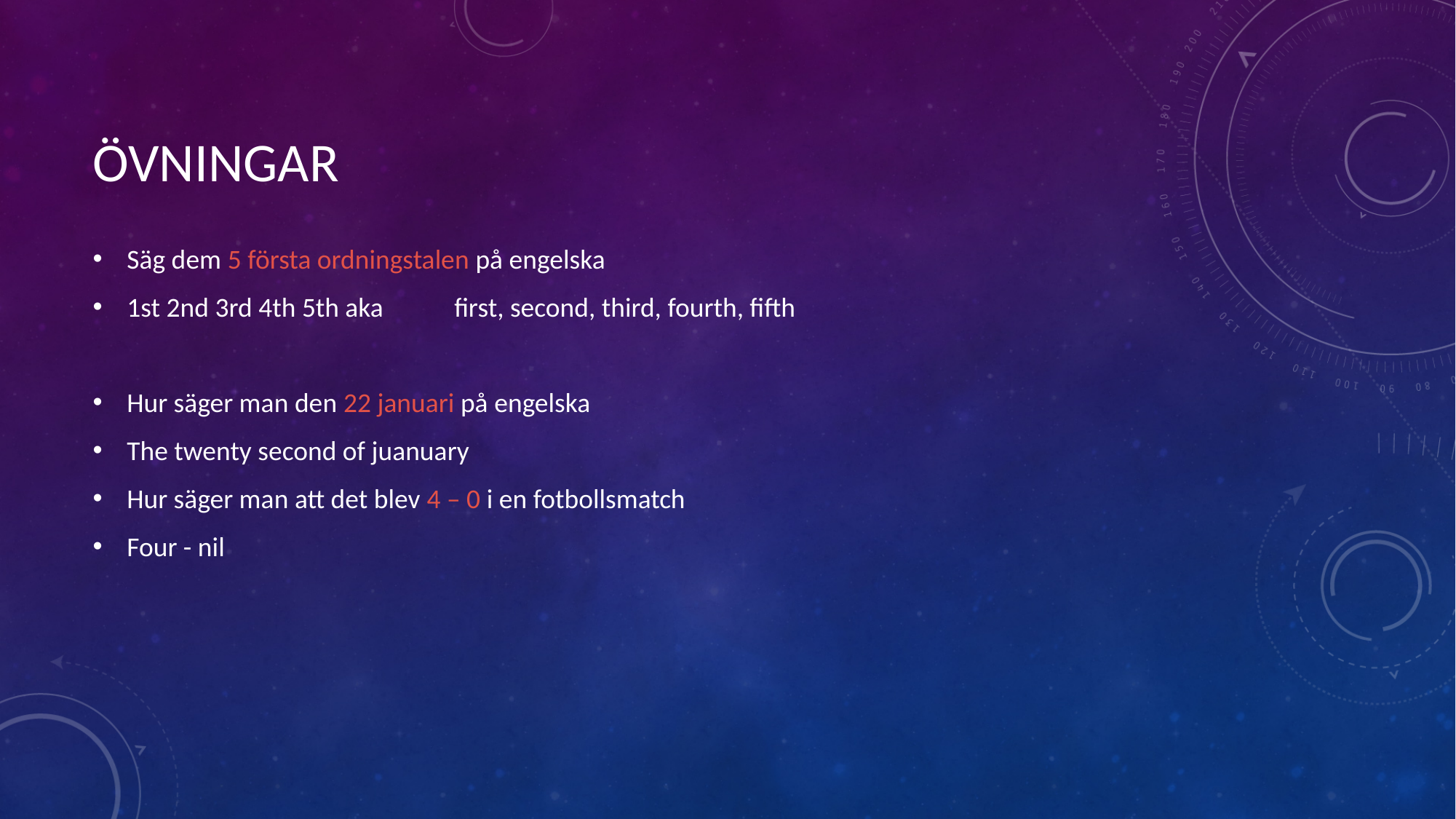

# övningar
Säg dem 5 första ordningstalen på engelska
1st 2nd 3rd 4th 5th	aka	first, second, third, fourth, fifth

Hur säger man den 22 januari på engelska
The twenty second of juanuary
Hur säger man att det blev 4 – 0 i en fotbollsmatch
Four - nil